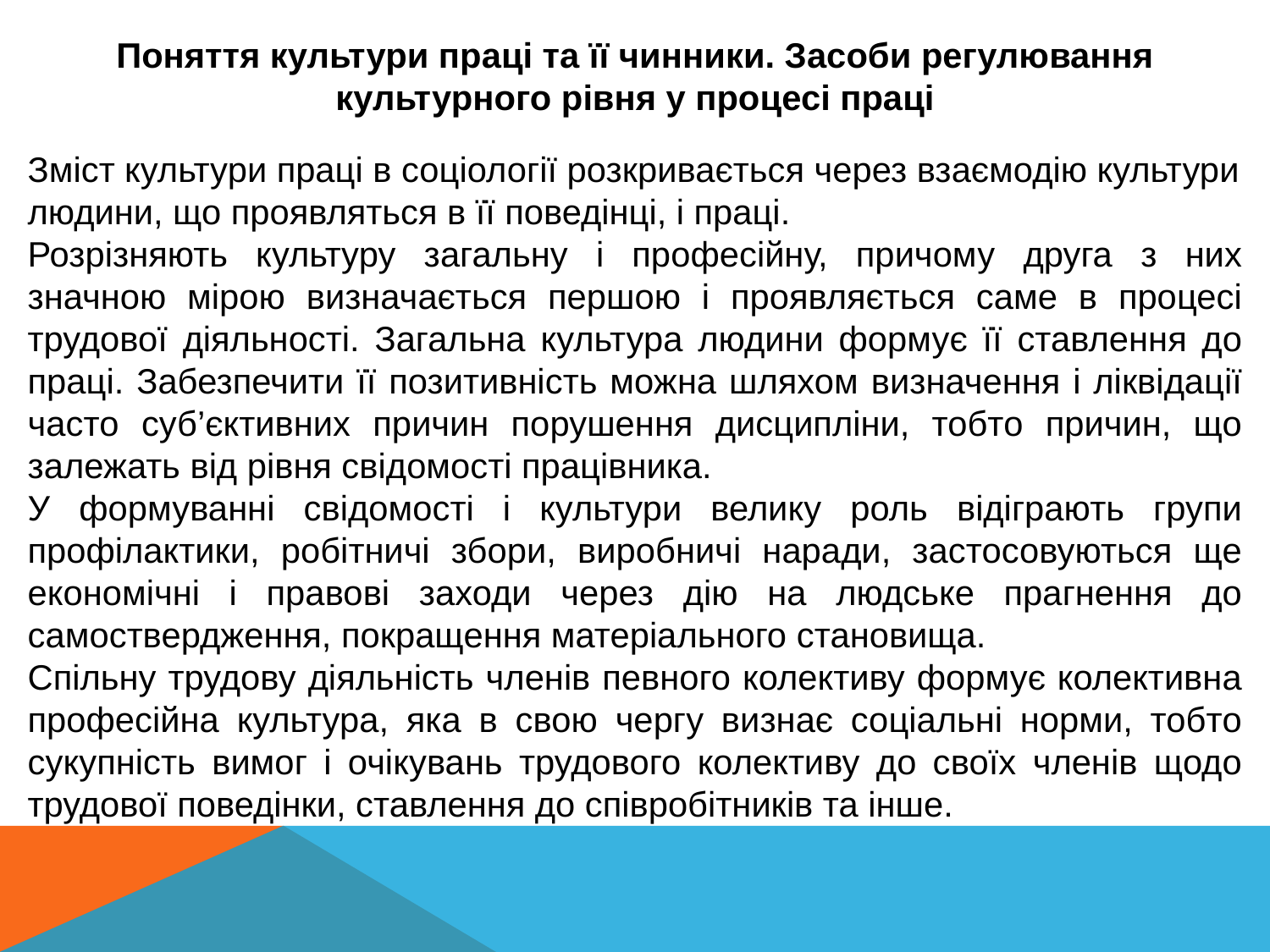

Поняття культури праці та її чинники. Засоби регулювання культурного рівня у процесі праці

Зміст культури праці в соціології розкривається через взаємодію культури
людини, що проявляться в її поведінці, і праці.
Розрізняють культуру загальну і професійну, причому друга з них значною мірою визначається першою і проявляється саме в процесі трудової діяльності. Загальна культура людини формує її ставлення до праці. Забезпечити її позитивність можна шляхом визначення і ліквідації часто суб’єктивних причин порушення дисципліни, тобто причин, що залежать від рівня свідомості працівника.
У формуванні свідомості і культури велику роль відіграють групи профілактики, робітничі збори, виробничі наради, застосовуються ще економічні і правові заходи через дію на людське прагнення до самоствердження, покращення матеріального становища.
Спільну трудову діяльність членів певного колективу формує колективна професійна культура, яка в свою чергу визнає соціальні норми, тобто сукупність вимог і очікувань трудового колективу до своїх членів щодо трудової поведінки, ставлення до співробітників та інше.